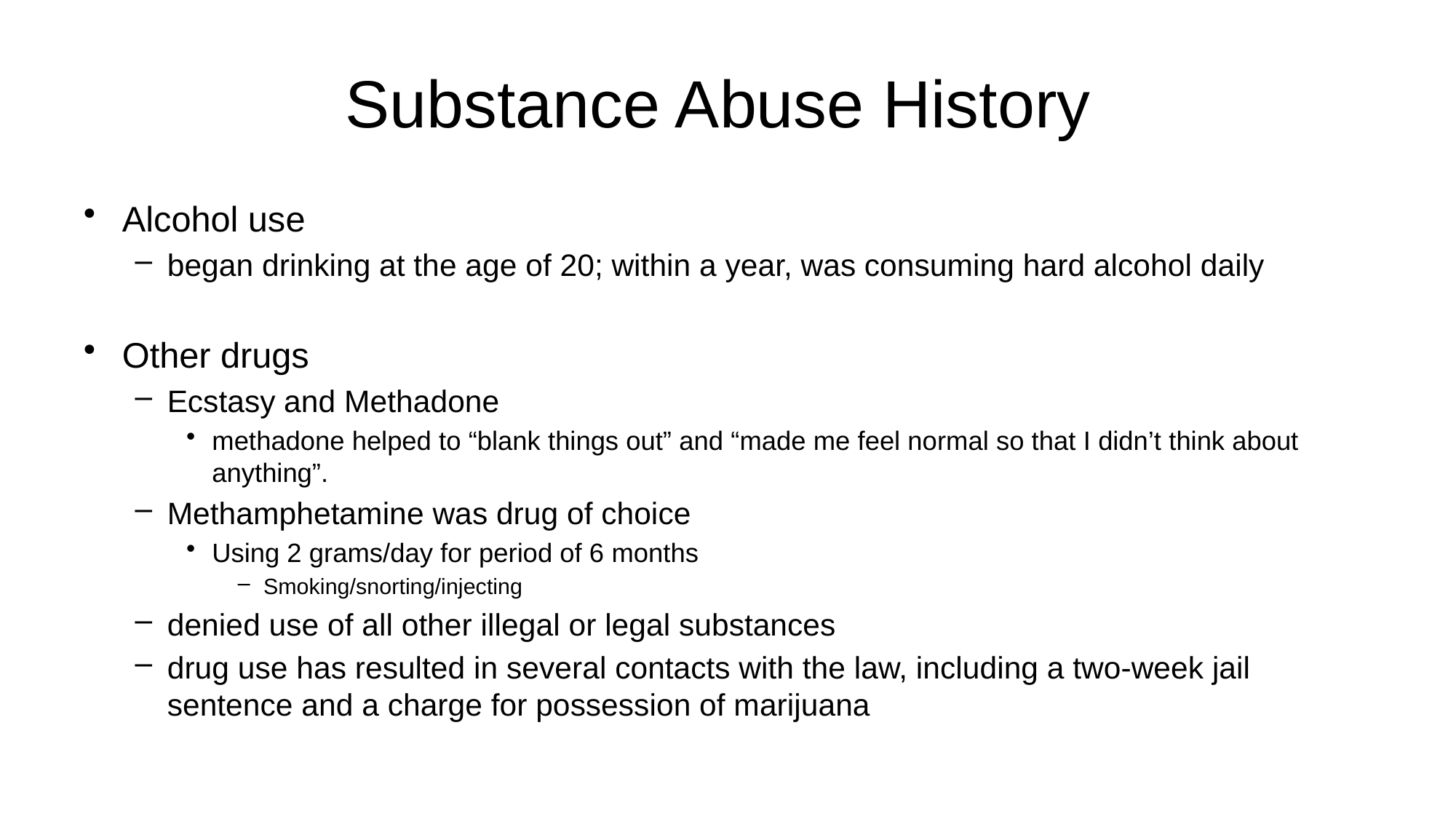

# Substance Abuse History
Alcohol use
began drinking at the age of 20; within a year, was consuming hard alcohol daily

Other drugs
Ecstasy and Methadone
methadone helped to “blank things out” and “made me feel normal so that I didn’t think about anything”.
Methamphetamine was drug of choice
Using 2 grams/day for period of 6 months
Smoking/snorting/injecting
denied use of all other illegal or legal substances
drug use has resulted in several contacts with the law, including a two-week jail sentence and a charge for possession of marijuana